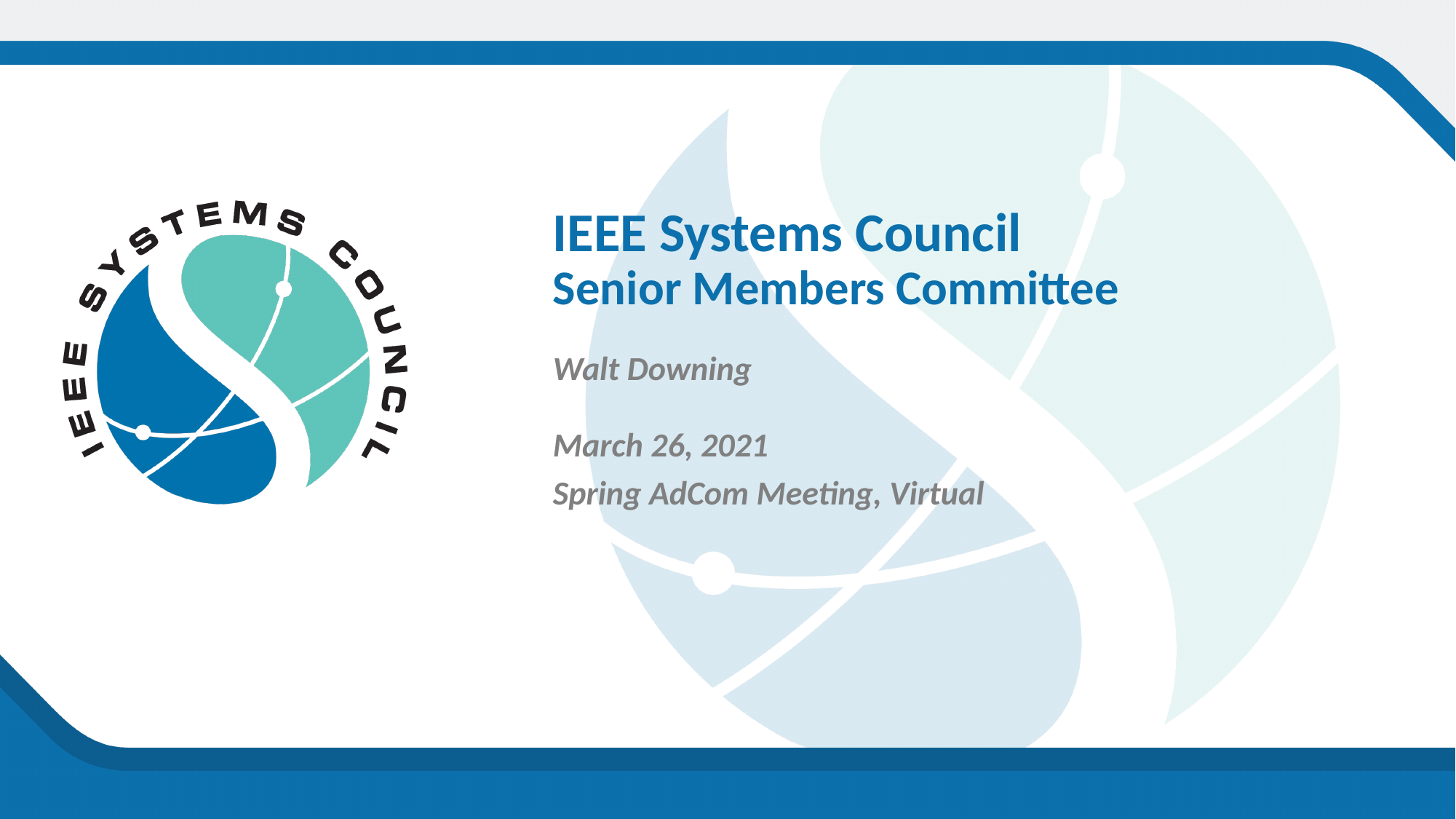

IEEE Systems Council
Senior Members Committee
Walt Downing

March 26, 2021
Spring AdCom Meeting, Virtual